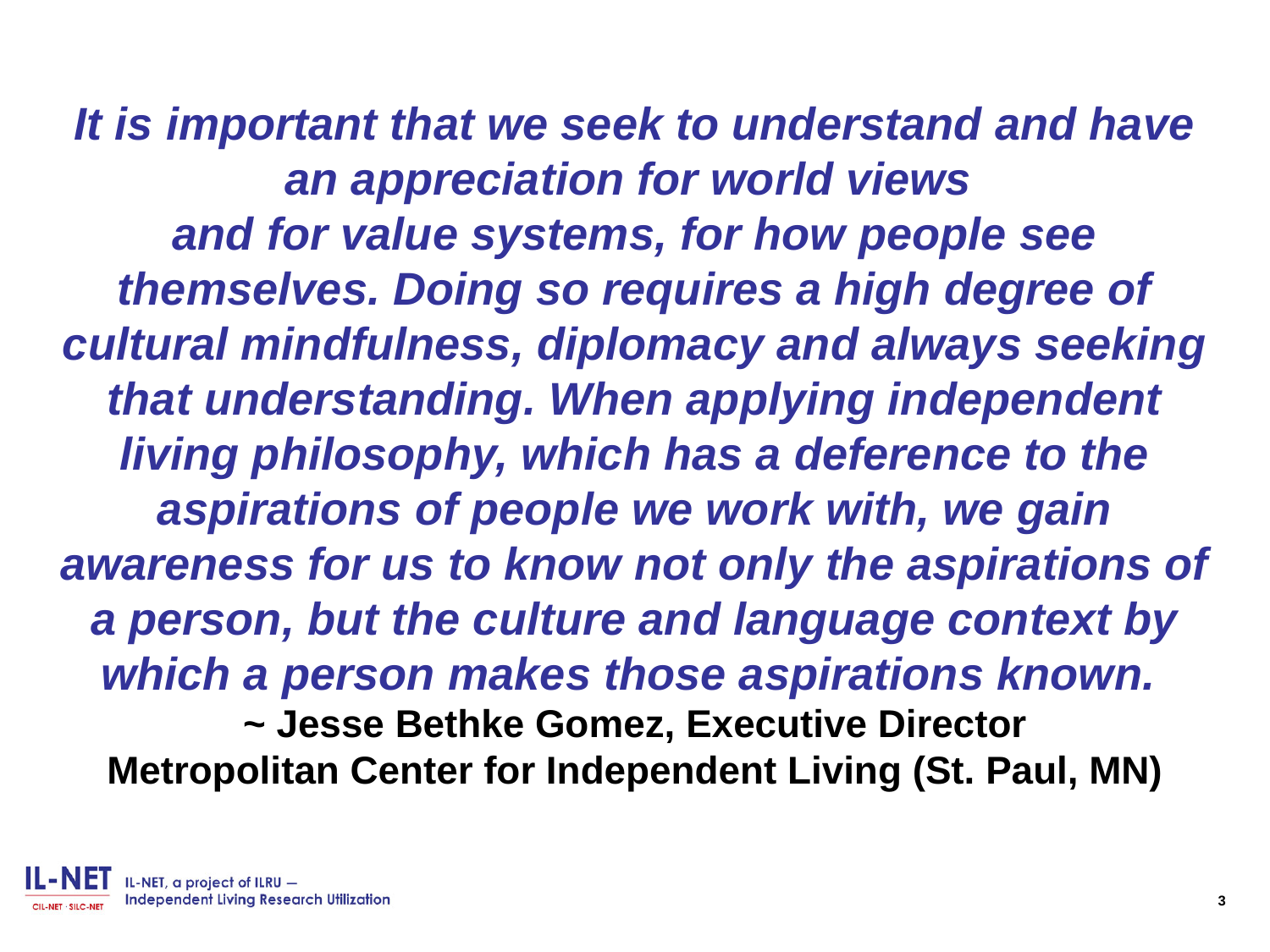

# It is important that we seek to understand and have an appreciation for world views and for value systems, for how people see themselves. Doing so requires a high degree of cultural mindfulness, diplomacy and always seeking that understanding. When applying independent living philosophy, which has a deference to the aspirations of people we work with, we gain awareness for us to know not only the aspirations of a person, but the culture and language context by which a person makes those aspirations known. ~ Jesse Bethke Gomez, Executive Director Metropolitan Center for Independent Living (St. Paul, MN)
3